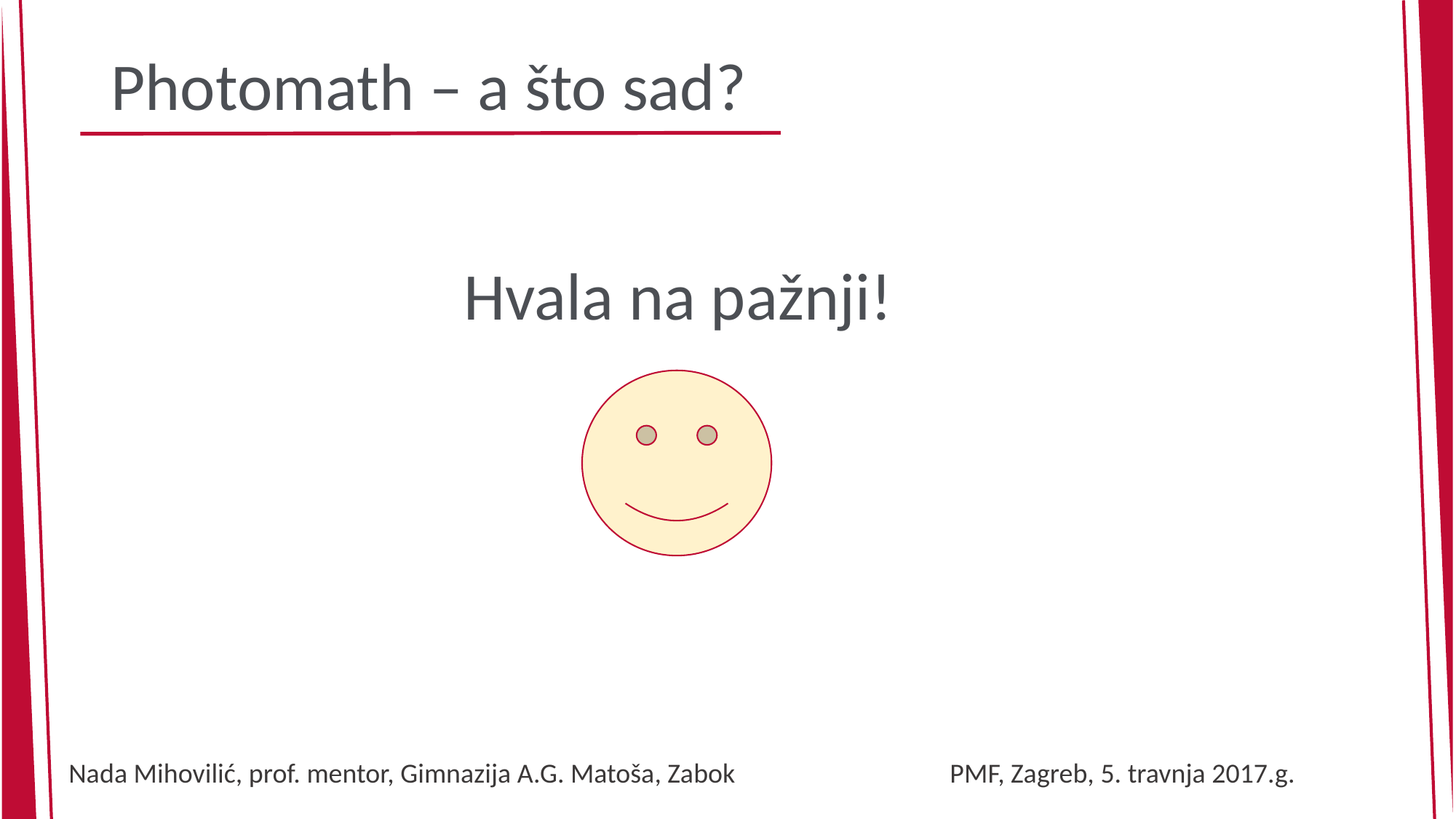

Photomath – a što sad?
# Hvala na pažnji!

Nada Mihovilić, prof. mentor, Gimnazija A.G. Matoša, Zabok	    	              PMF, Zagreb, 5. travnja 2017.g.